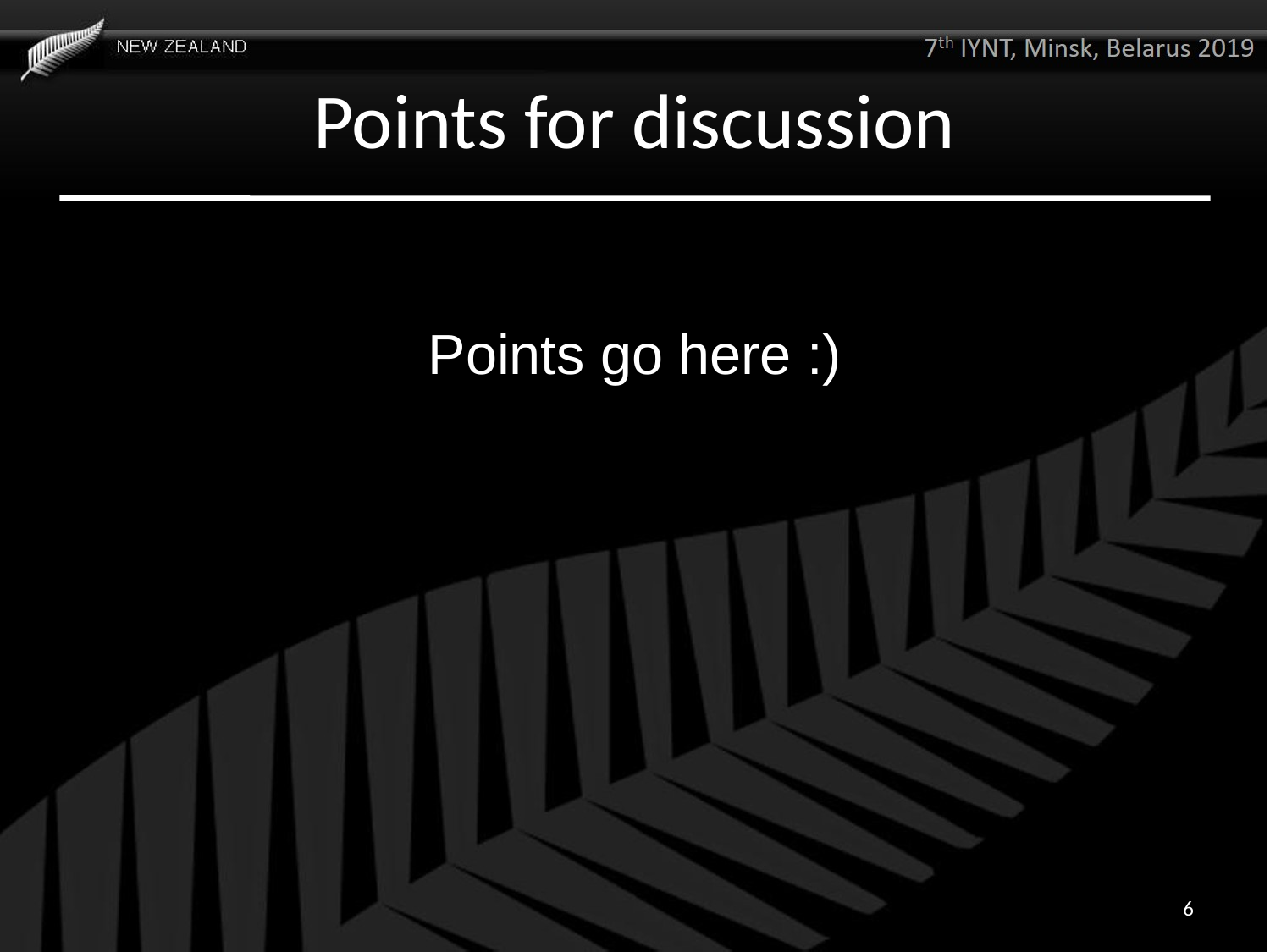

# Points for discussion

Points go here :)
6